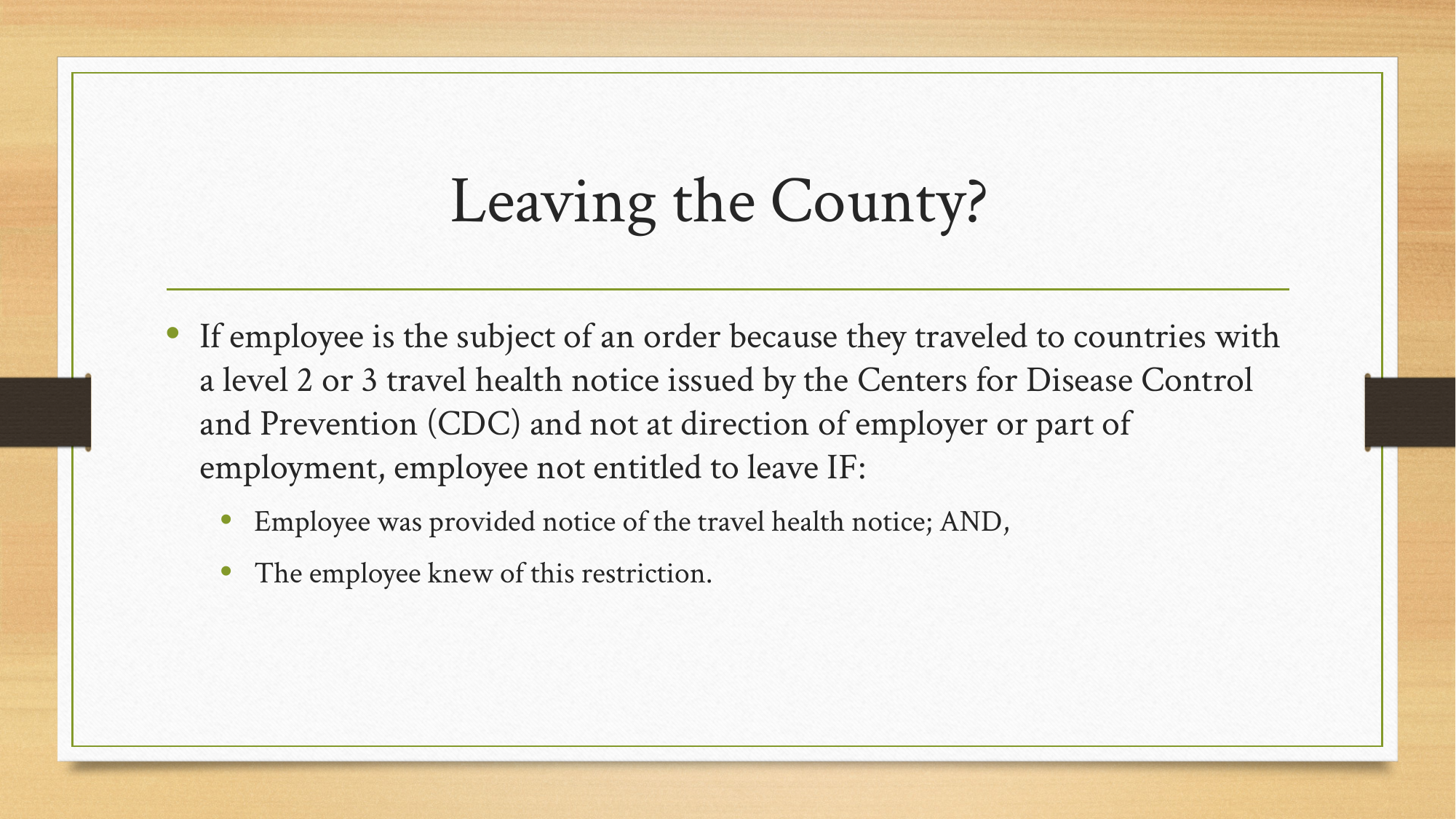

# Leaving the County?
If employee is the subject of an order because they traveled to countries with a level 2 or 3 travel health notice issued by the Centers for Disease Control and Prevention (CDC) and not at direction of employer or part of employment, employee not entitled to leave IF:
Employee was provided notice of the travel health notice; AND,
The employee knew of this restriction.